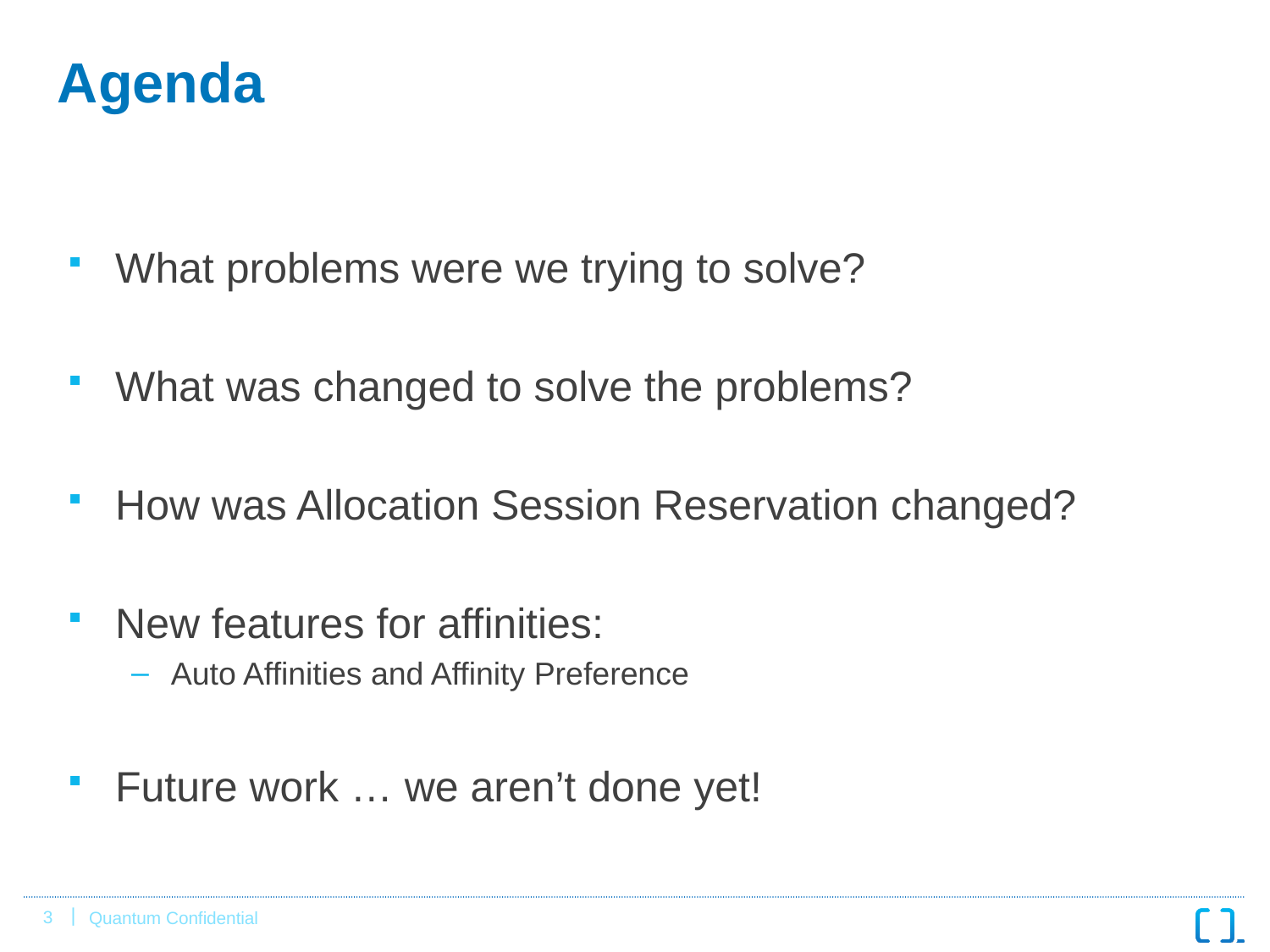

# Agenda

What problems were we trying to solve?

What was changed to solve the problems?

How was Allocation Session Reservation changed?

New features for affinities:
Auto Affinities and Affinity Preference

Future work … we aren’t done yet!